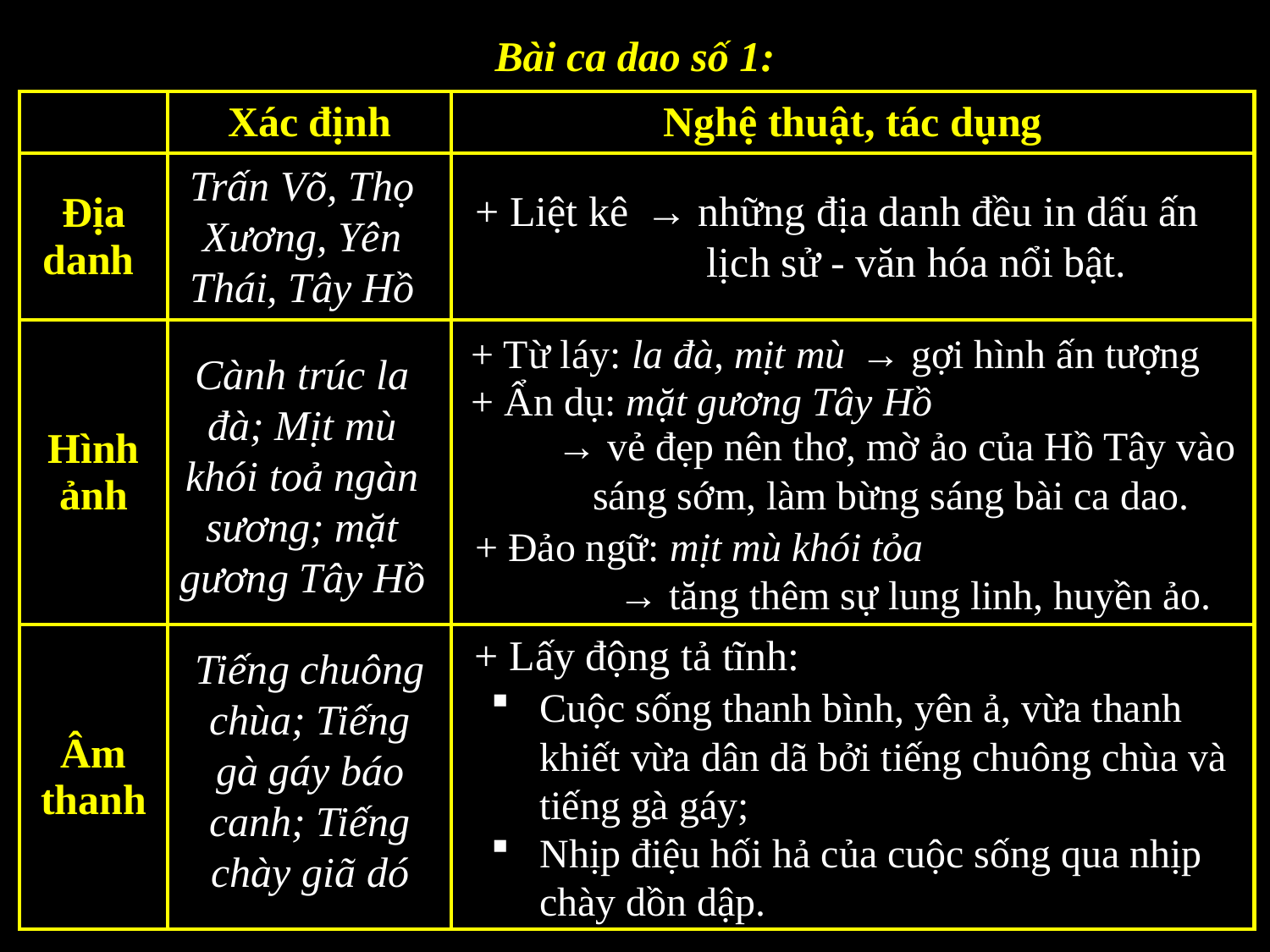

Bài ca dao số 1:
|  | Xác định | Nghệ thuật, tác dụng |
| --- | --- | --- |
| Địa danh |  |  |
| Hình ảnh |  |  |
| Âm thanh |  |  |
Trấn Võ, Thọ Xương, Yên Thái, Tây Hồ
+ Liệt kê
→ những địa danh đều in dấu ấn lịch sử - văn hóa nổi bật.
+ Từ láy: la đà, mịt mù
→ gợi hình ấn tượng
Cành trúc la đà; Mịt mù khói toả ngàn sương; mặt gương Tây Hồ
+ Ẩn dụ: mặt gương Tây Hồ
→ vẻ đẹp nên thơ, mờ ảo của Hồ Tây vào sáng sớm, làm bừng sáng bài ca dao.
+ Đảo ngữ: mịt mù khói tỏa
→ tăng thêm sự lung linh, huyền ảo.
+ Lấy động tả tĩnh:
Tiếng chuông chùa; Tiếng gà gáy báo canh; Tiếng chày giã dó
Cuộc sống thanh bình, yên ả, vừa thanh khiết vừa dân dã bởi tiếng chuông chùa và tiếng gà gáy;
Nhịp điệu hối hả của cuộc sống qua nhịp chày dồn dập.